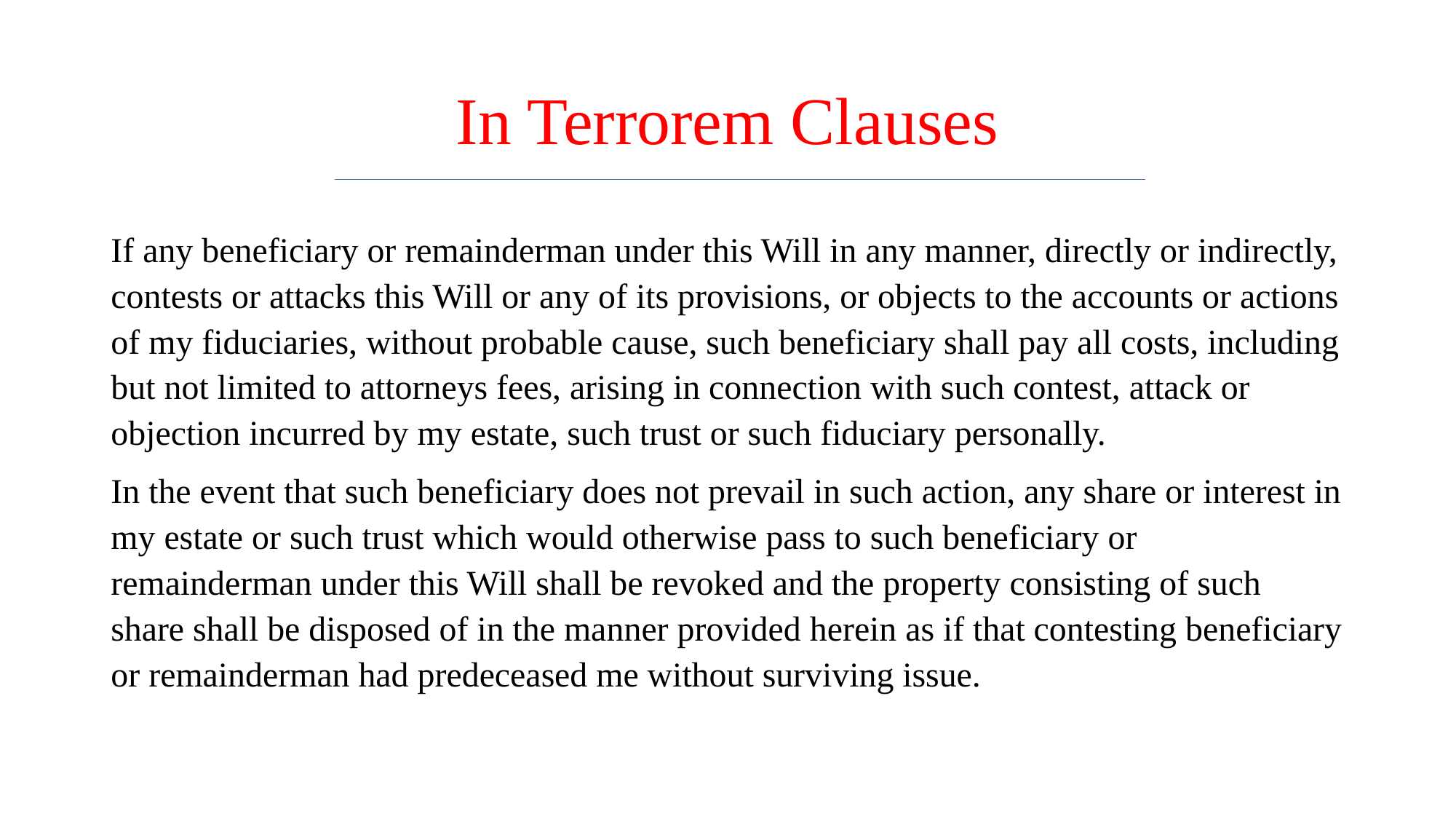

# In Terrorem Clauses
If any beneficiary or remainderman under this Will in any manner, directly or indirectly, contests or attacks this Will or any of its provisions, or objects to the accounts or actions of my fiduciaries, without probable cause, such beneficiary shall pay all costs, including but not limited to attorneys fees, arising in connection with such contest, attack or objection incurred by my estate, such trust or such fiduciary personally.
In the event that such beneficiary does not prevail in such action, any share or interest in my estate or such trust which would otherwise pass to such beneficiary or remainderman under this Will shall be revoked and the property consisting of such share shall be disposed of in the manner provided herein as if that contesting beneficiary or remainderman had predeceased me without surviving issue.